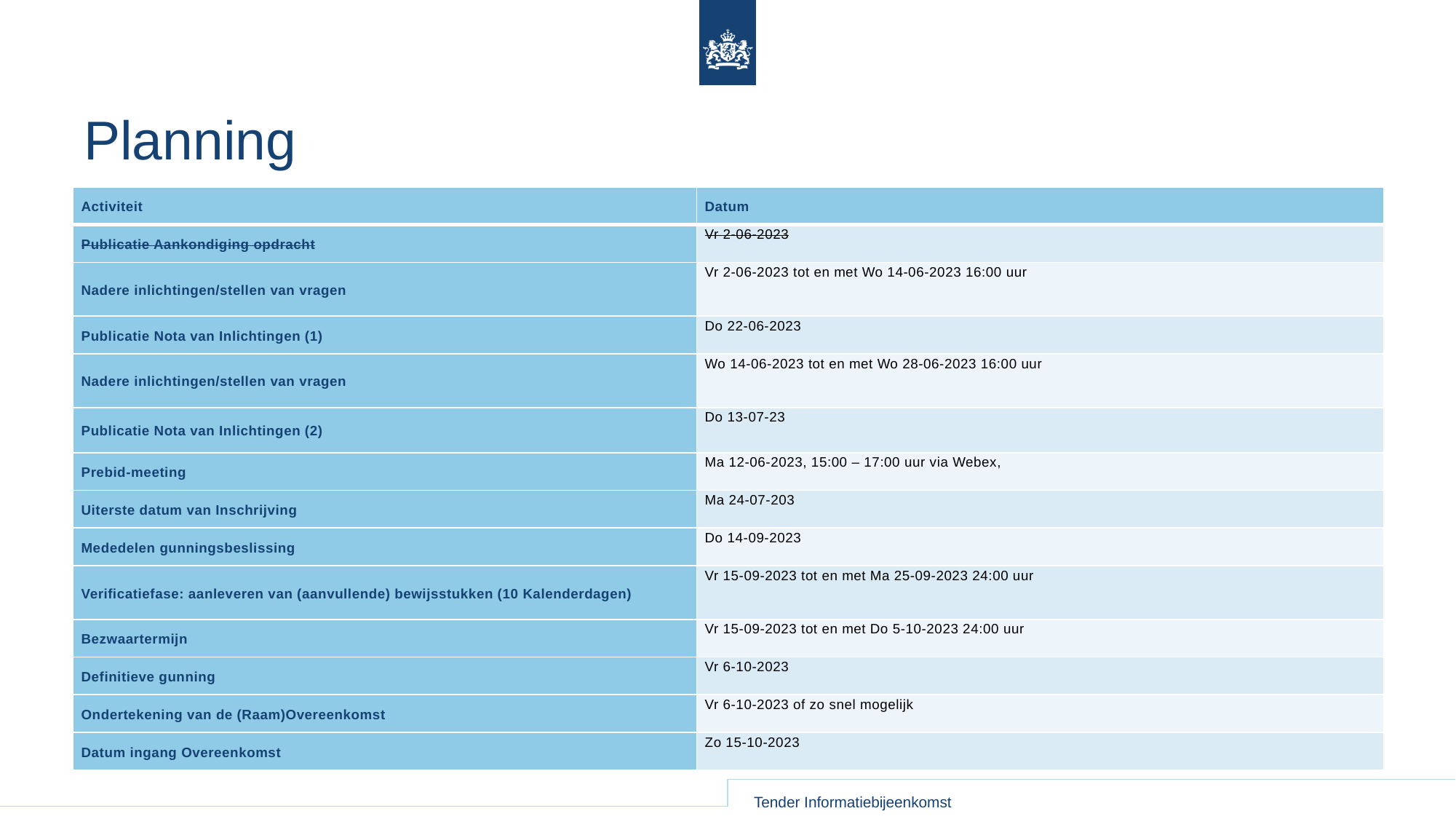

# Planning

| Activiteit | Datum |
| --- | --- |
| Publicatie Aankondiging opdracht | Vr 2-06-2023 |
| Nadere inlichtingen/stellen van vragen | Vr 2-06-2023 tot en met Wo 14-06-2023 16:00 uur |
| Publicatie Nota van Inlichtingen (1) | Do 22-06-2023 |
| Nadere inlichtingen/stellen van vragen | Wo 14-06-2023 tot en met Wo 28-06-2023 16:00 uur |
| Publicatie Nota van Inlichtingen (2) | Do 13-07-23 |
| Prebid-meeting | Ma 12-06-2023, 15:00 – 17:00 uur via Webex, |
| Uiterste datum van Inschrijving | Ma 24-07-203 |
| Mededelen gunningsbeslissing | Do 14-09-2023 |
| Verificatiefase: aanleveren van (aanvullende) bewijsstukken (10 Kalenderdagen) | Vr 15-09-2023 tot en met Ma 25-09-2023 24:00 uur |
| Bezwaartermijn | Vr 15-09-2023 tot en met Do 5-10-2023 24:00 uur |
| Definitieve gunning | Vr 6-10-2023 |
| Ondertekening van de (Raam)Overeenkomst | Vr 6-10-2023 of zo snel mogelijk |
| Datum ingang Overeenkomst | Zo 15-10-2023 |
Tender Informatiebijeenkomst